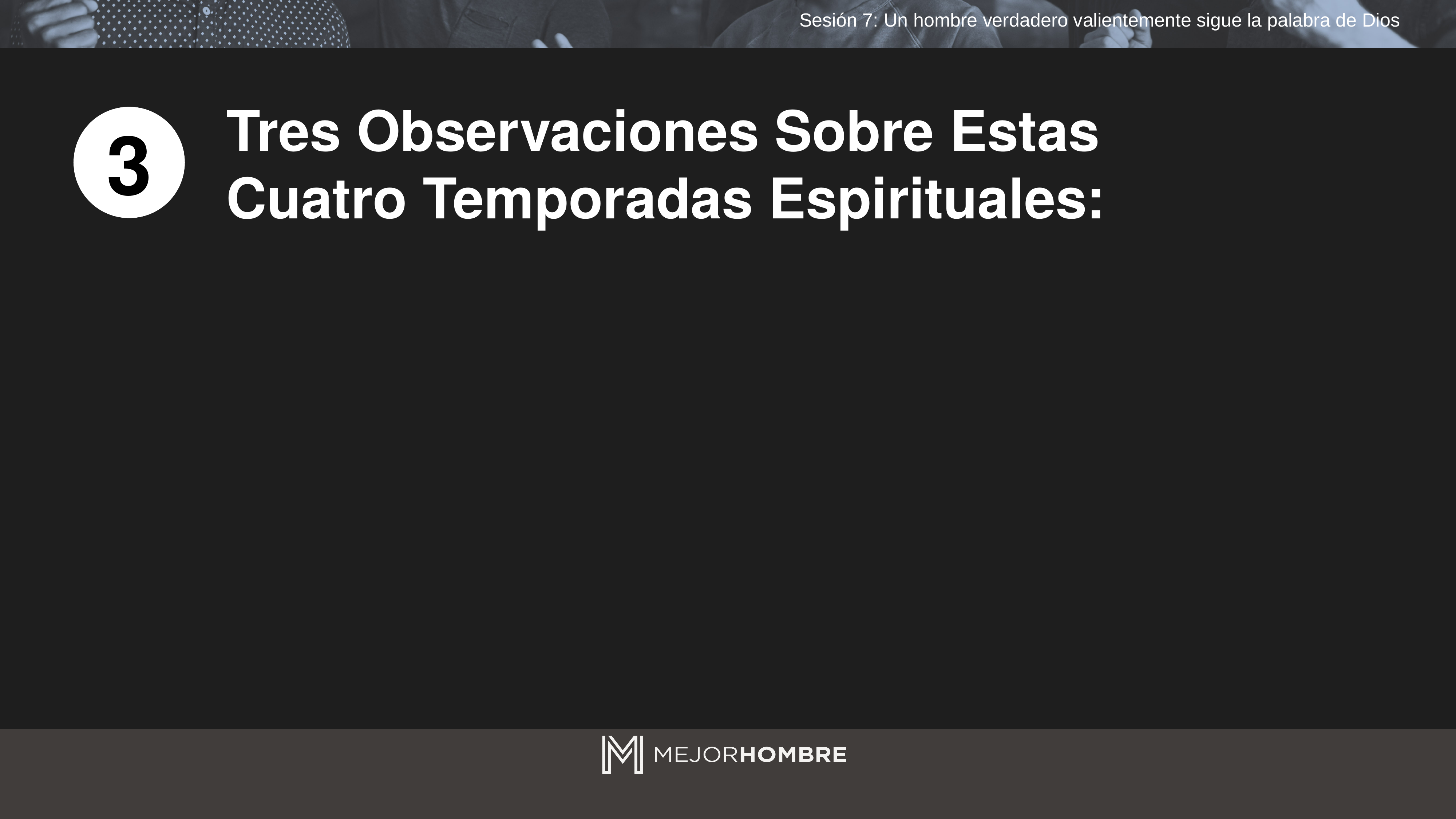

Tres Observaciones Sobre Estas
Cuatro Temporadas Espirituales:
3